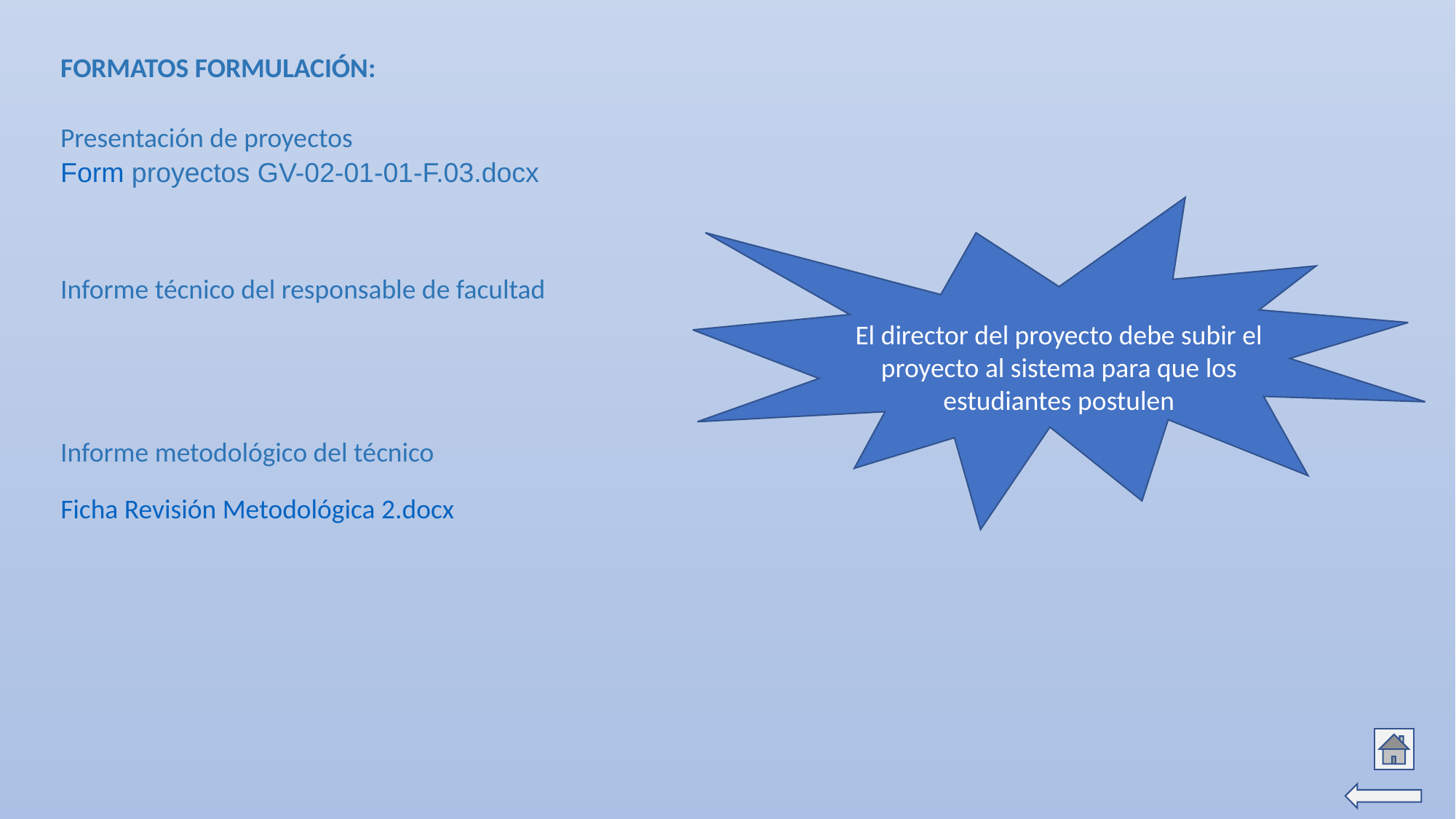

FORMATOS FORMULACIÓN:

Presentación de proyectos
Form proyectos GV-02-01-01-F.03.docx

El director del proyecto debe subir el proyecto al sistema para que los estudiantes postulen
Informe técnico del responsable de facultad
Informe metodológico del técnico
Ficha Revisión Metodológica 2.docx